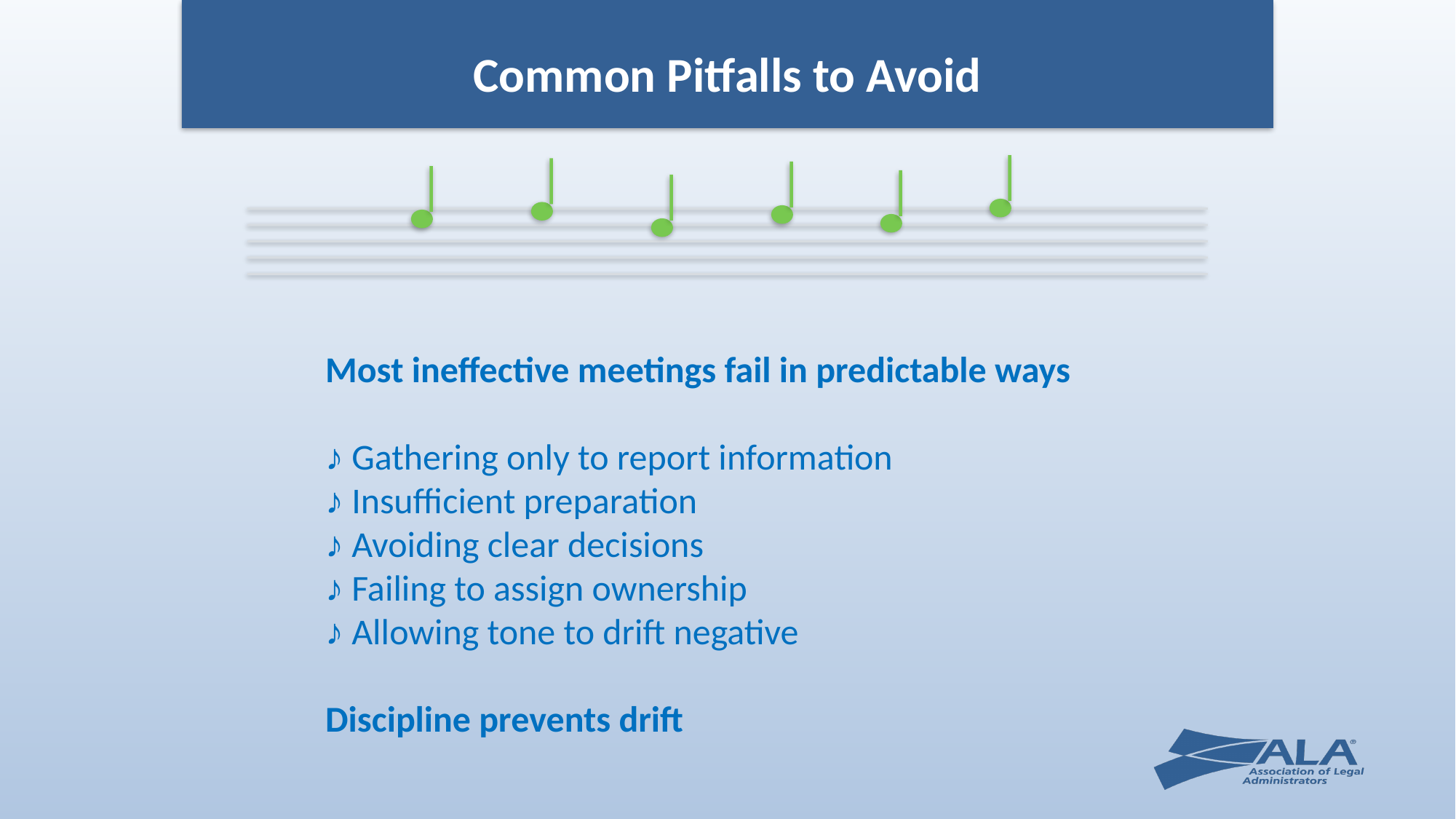

Common Pitfalls to Avoid

Most ineffective meetings fail in predictable ways

♪ Gathering only to report information
♪ Insufficient preparation
♪ Avoiding clear decisions
♪ Failing to assign ownership
♪ Allowing tone to drift negative

Discipline prevents drift